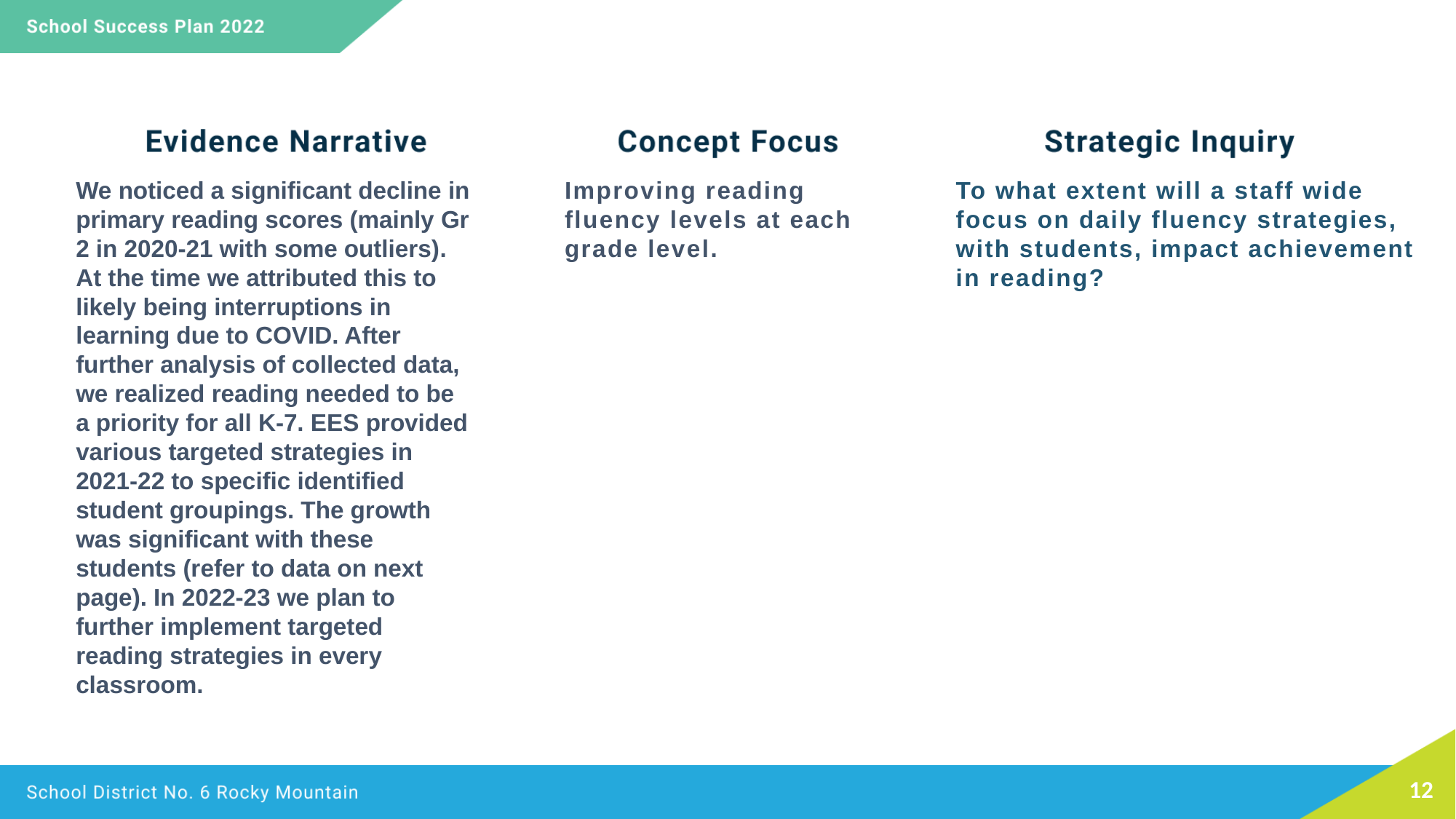

We noticed a significant decline in primary reading scores (mainly Gr 2 in 2020-21 with some outliers). At the time we attributed this to likely being interruptions in learning due to COVID. After further analysis of collected data, we realized reading needed to be a priority for all K-7. EES provided various targeted strategies in 2021-22 to specific identified student groupings. The growth was significant with these students (refer to data on next page). In 2022-23 we plan to further implement targeted reading strategies in every classroom.
To what extent will a staff wide focus on daily fluency strategies, with students, impact achievement in reading?

Improving reading fluency levels at each grade level.
12